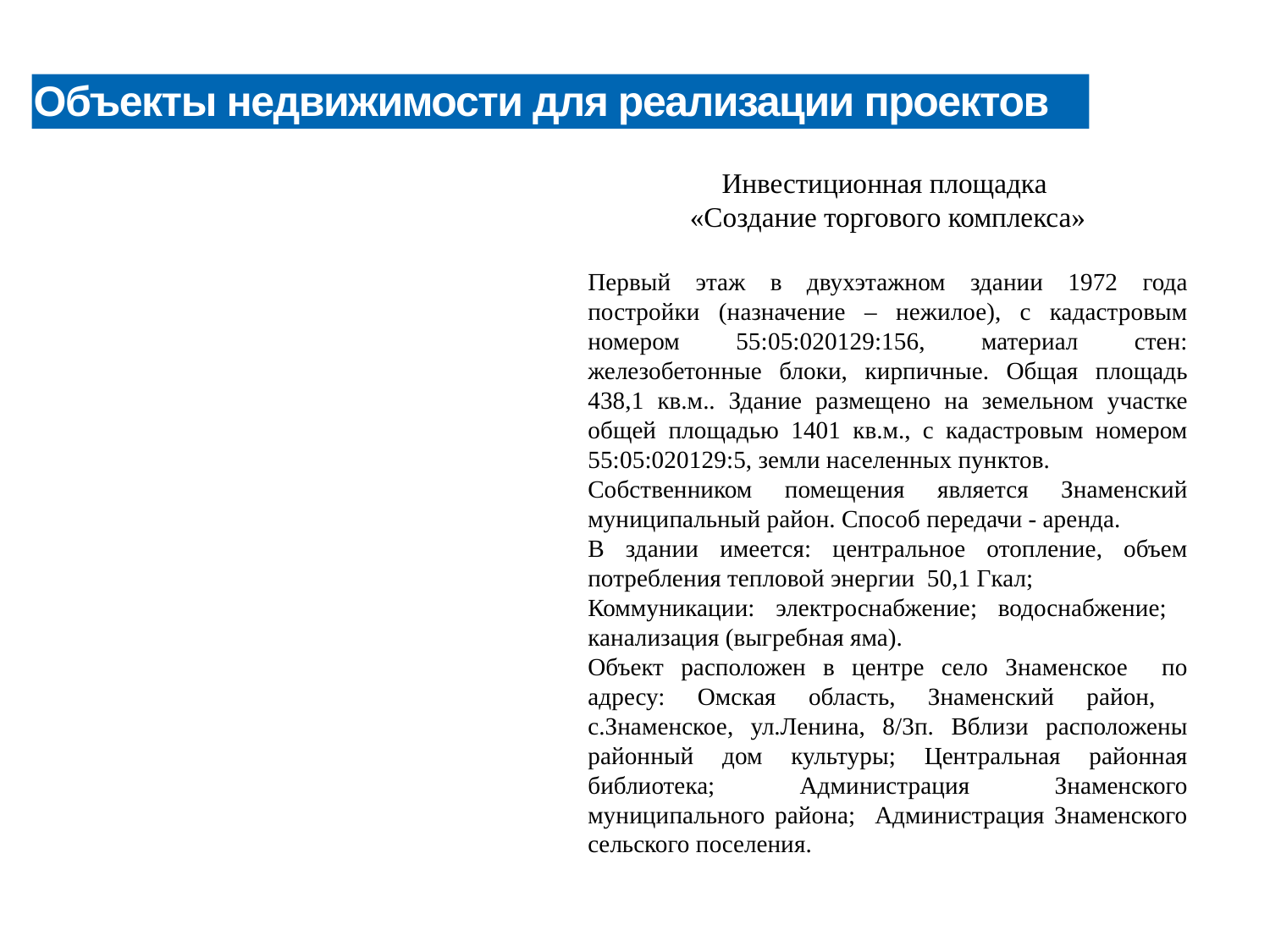

Объекты недвижимости для реализации проектов
# ания
Земельные участки для реализации проектов
Инвестиционная площадка
«Создание торгового комплекса»

Первый этаж в двухэтажном здании 1972 года постройки (назначение – нежилое), с кадастровым номером 55:05:020129:156, материал стен: железобетонные блоки, кирпичные. Общая площадь 438,1 кв.м.. Здание размещено на земельном участке общей площадью 1401 кв.м., с кадастровым номером 55:05:020129:5, земли населенных пунктов.
Собственником помещения является Знаменский муниципальный район. Способ передачи - аренда.
В здании имеется: центральное отопление, объем потребления тепловой энергии  50,1 Гкал;
Коммуникации: электроснабжение; водоснабжение;  канализация (выгребная яма).
Объект расположен в центре село Знаменское  по адресу: Омская область, Знаменский район,  с.Знаменское, ул.Ленина, 8/3п. Вблизи расположены районный дом культуры; Центральная районная библиотека; Администрация Знаменского муниципального района;  Администрация Знаменского сельского поселения.